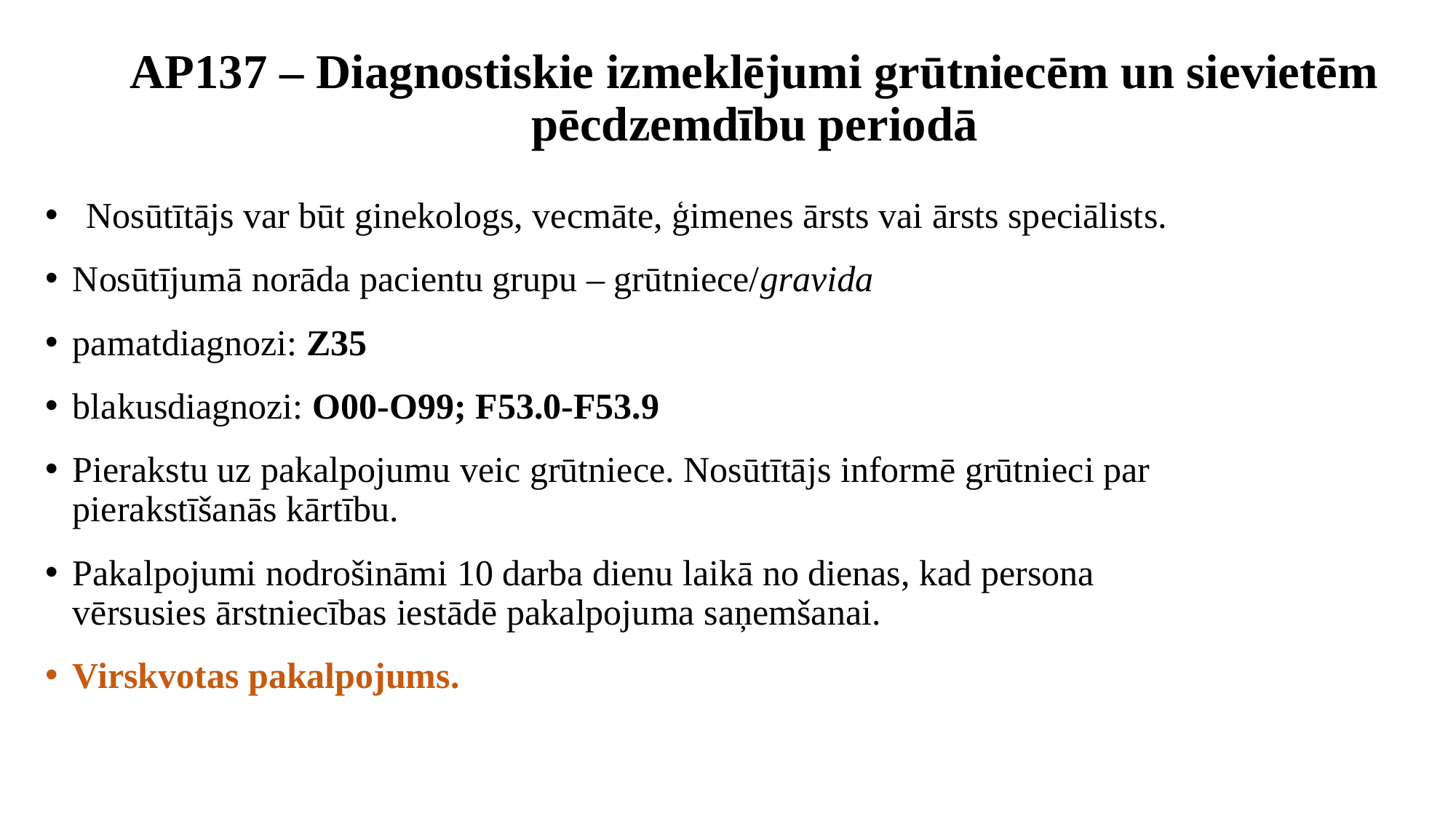

# AP137 – Diagnostiskie izmeklējumi grūtniecēm un sievietēm pēcdzemdību periodā
Nosūtītājs var būt ginekologs, vecmāte, ģimenes ārsts vai ārsts speciālists.
Nosūtījumā norāda pacientu grupu – grūtniece/gravida
pamatdiagnozi: Z35
blakusdiagnozi: O00-O99; F53.0-F53.9
Pierakstu uz pakalpojumu veic grūtniece. Nosūtītājs informē grūtnieci par pierakstīšanās kārtību.
Pakalpojumi nodrošināmi 10 darba dienu laikā no dienas, kad persona vērsusies ārstniecības iestādē pakalpojuma saņemšanai.
Virskvotas pakalpojums.